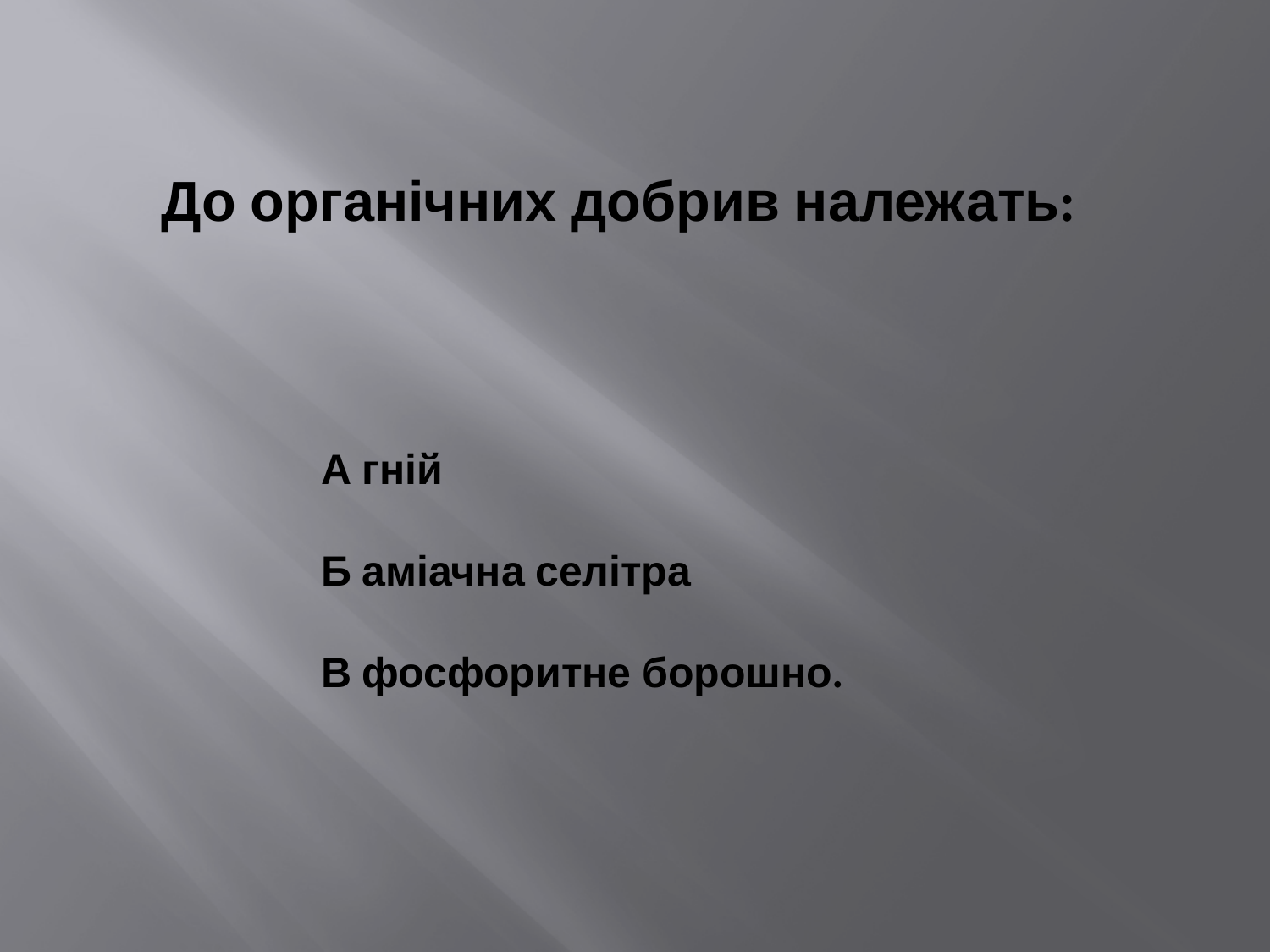

До органічних добрив належать:
А гній

Б аміачна селітра

В фосфоритне борошно.